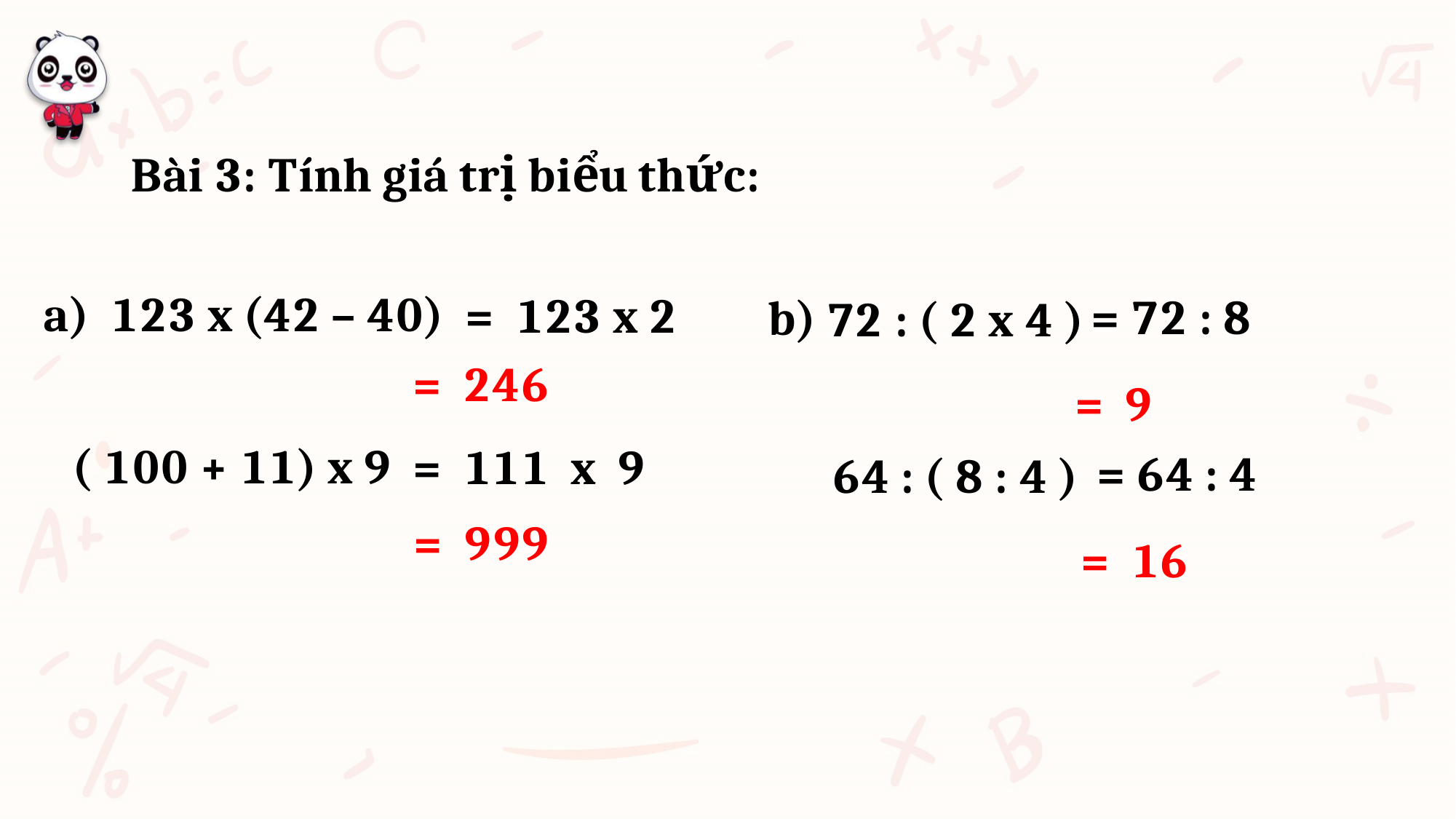

Bài 3: Tính giá trị biểu thức:
a)  123 x (42 – 40)
  =  123 x 2
= 72 : 8
b)
72 : ( 2 x 4 )
=  246
=  9
( 100 + 11) x 9
=  111  x  9
= 64 : 4
64 : ( 8 : 4 )
=  999
=  16